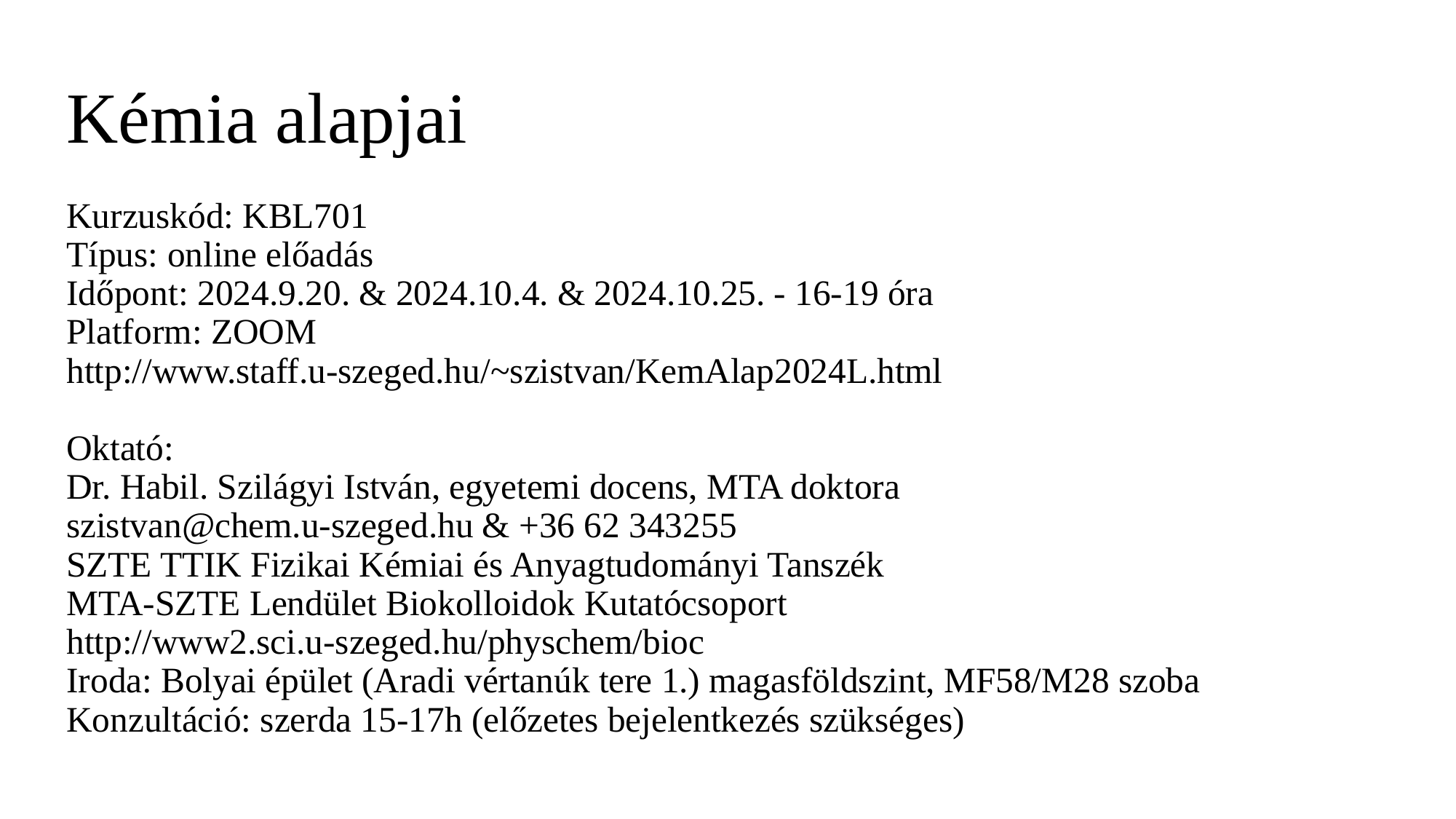

# Kémia alapjai Kurzuskód: KBL701 Típus: online előadás Időpont: 2024.9.20. & 2024.10.4. & 2024.10.25. - 16-19 óra Platform: ZOOM http://www.staff.u-szeged.hu/~szistvan/KemAlap2024L.html Oktató: Dr. Habil. Szilágyi István, egyetemi docens, MTA doktora szistvan@chem.u-szeged.hu & +36 62 343255 SZTE TTIK Fizikai Kémiai és Anyagtudományi Tanszék MTA-SZTE Lendület Biokolloidok Kutatócsoport http://www2.sci.u-szeged.hu/physchem/bioc Iroda: Bolyai épület (Aradi vértanúk tere 1.) magasföldszint, MF58/M28 szoba Konzultáció: szerda 15-17h (előzetes bejelentkezés szükséges)